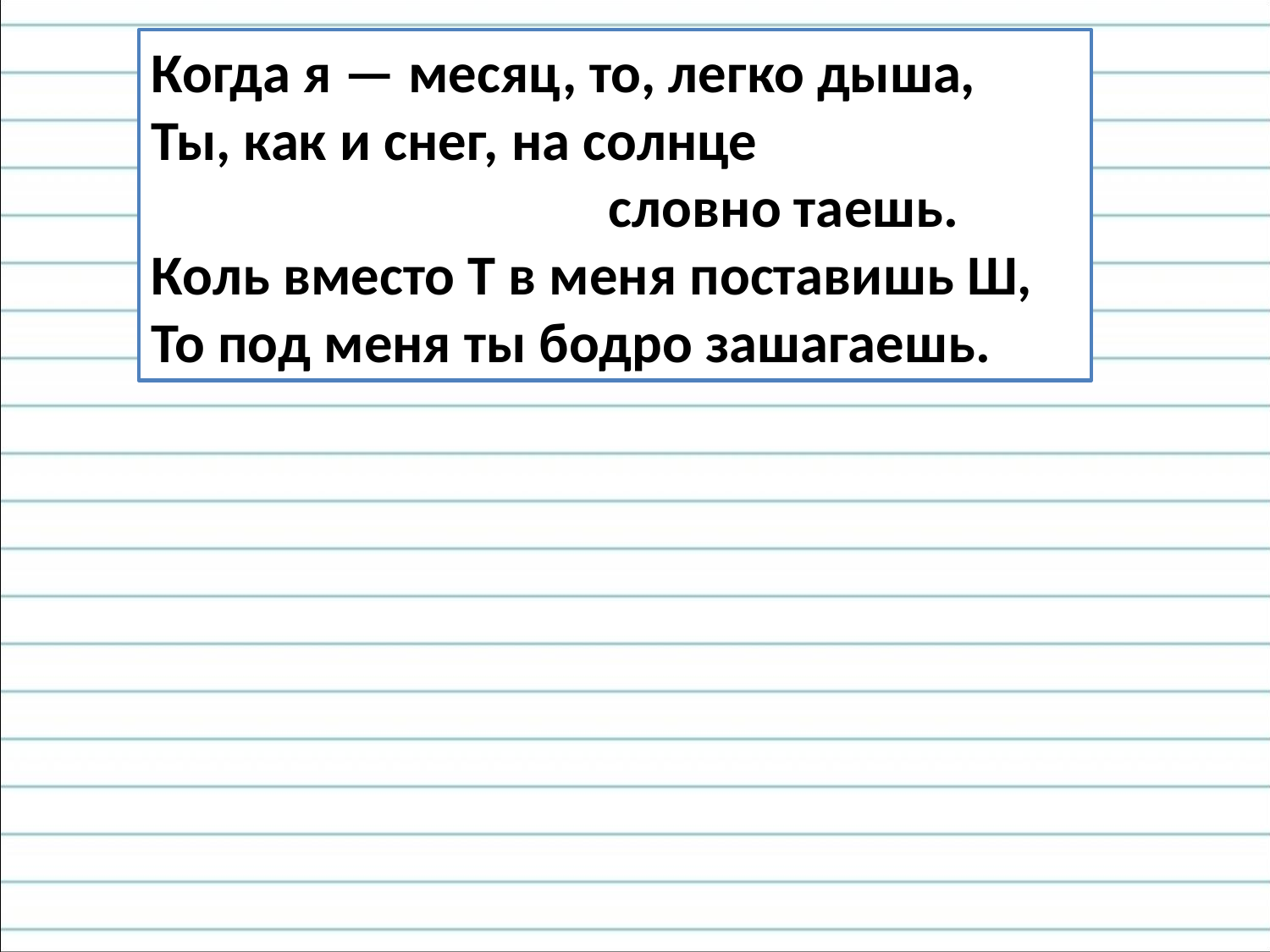

Когда я — месяц, то, легко дыша,
Ты, как и снег, на солнце
                                    словно таешь.
Коль вместо Т в меня поставишь Ш,
То под меня ты бодро зашагаешь.